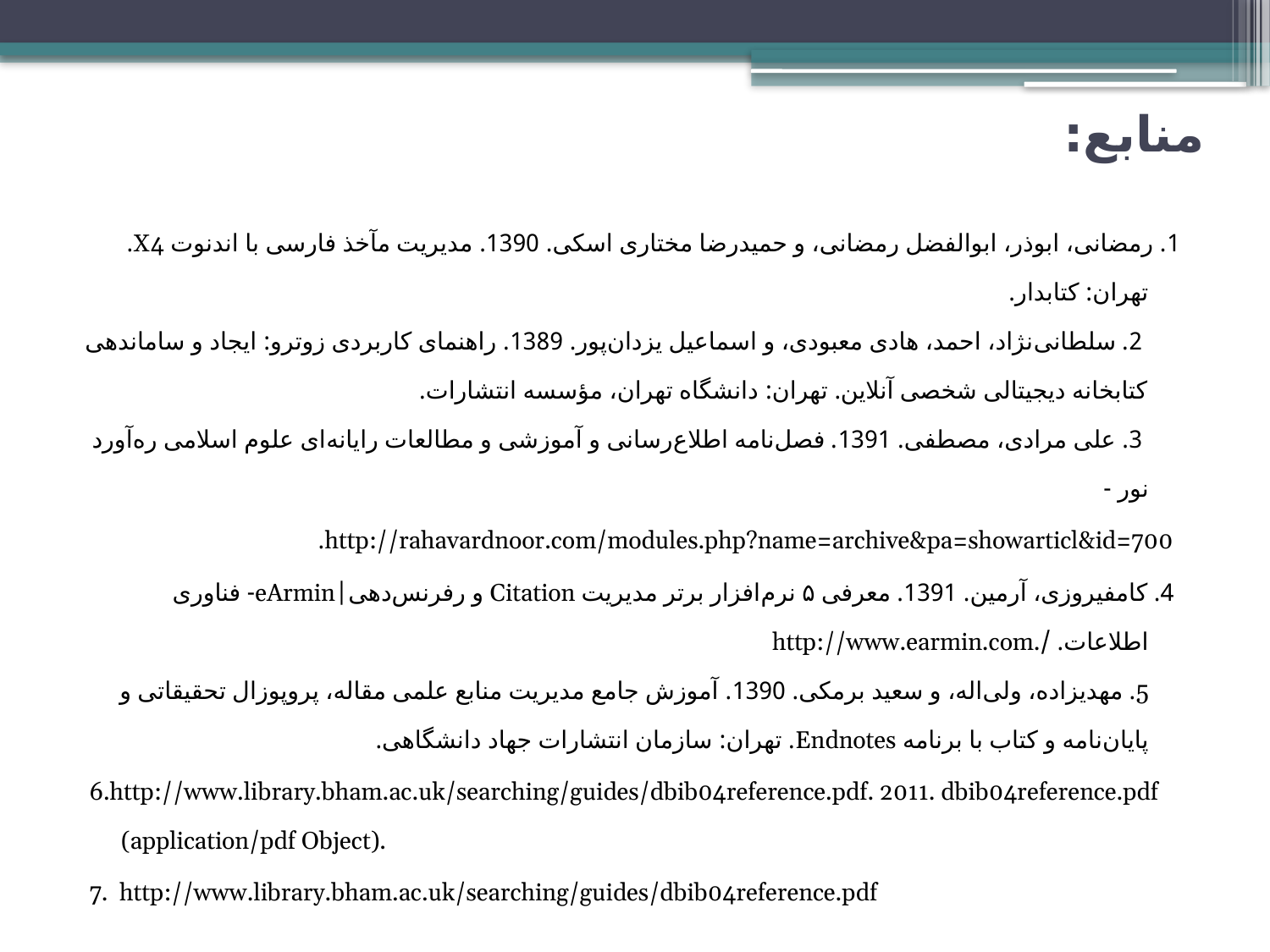

# منابع:
1. رمضانی، ابوذر، ابوالفضل رمضانی، و حمیدرضا مختاری‌ اسکی‌. 1390. ‏‫مدیریت مآخذ فارسی با اندنوت X4‬. تهران: کتابدار.‬‬‬
 2. سلطانی‌نژاد، احمد، هادی معبودی، و اسماعیل یزدان‌پور. 1389. راهنمای کاربردی زوترو: ایجاد و ساماندهی کتابخانه دیجیتالی شخصی آنلاین. تهران: دانشگاه تهران، مؤسسه انتشارات.
 3. علی مرادی، مصطفی. 1391. فصل‌نامه اطلاع‌رسانی و آموزشی و مطالعات رایانه‌ای علوم اسلامی ره‌آورد نور -
 http://rahavardnoor.com/modules.php?name=archive&pa=showarticl&id=700.
 4. کامفیروزی، آرمین. 1391. معرفی ۵ نرم‌افزار برتر مدیریت Citation و رفرنس‌دهی|eArmin- فناوری اطلاعات. /http://www.earmin.com.
5. مهدیزاده، ولی‌اله، و سعید برمکی. 1390. آموزش جامع مدیریت منابع علمی مقاله، پروپوزال تحقیقاتی و پایان‌نامه و کتاب با برنامه Endnotes. تهران: سازمان انتشارات جهاد دانشگاهی.
6.http://www.library.bham.ac.uk/searching/guides/dbib04reference.pdf. 2011. dbib04reference.pdf (application/pdf Object).
7.  http://www.library.bham.ac.uk/searching/guides/dbib04reference.pdf